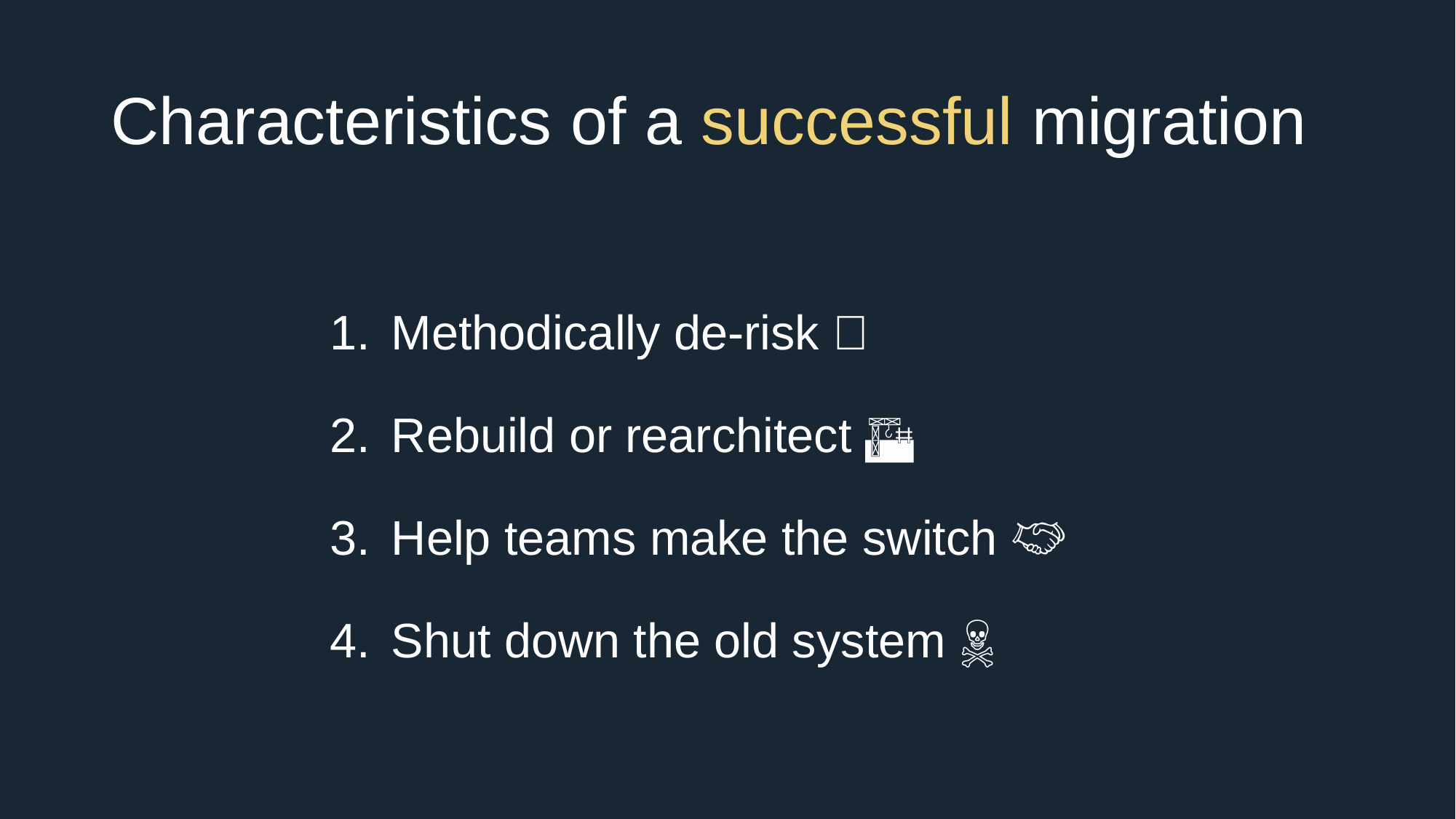

# Characteristics of a successful migration
Methodically de-risk 🦺
Rebuild or rearchitect 🏗
Help teams make the switch 🤝
Shut down the old system ☠